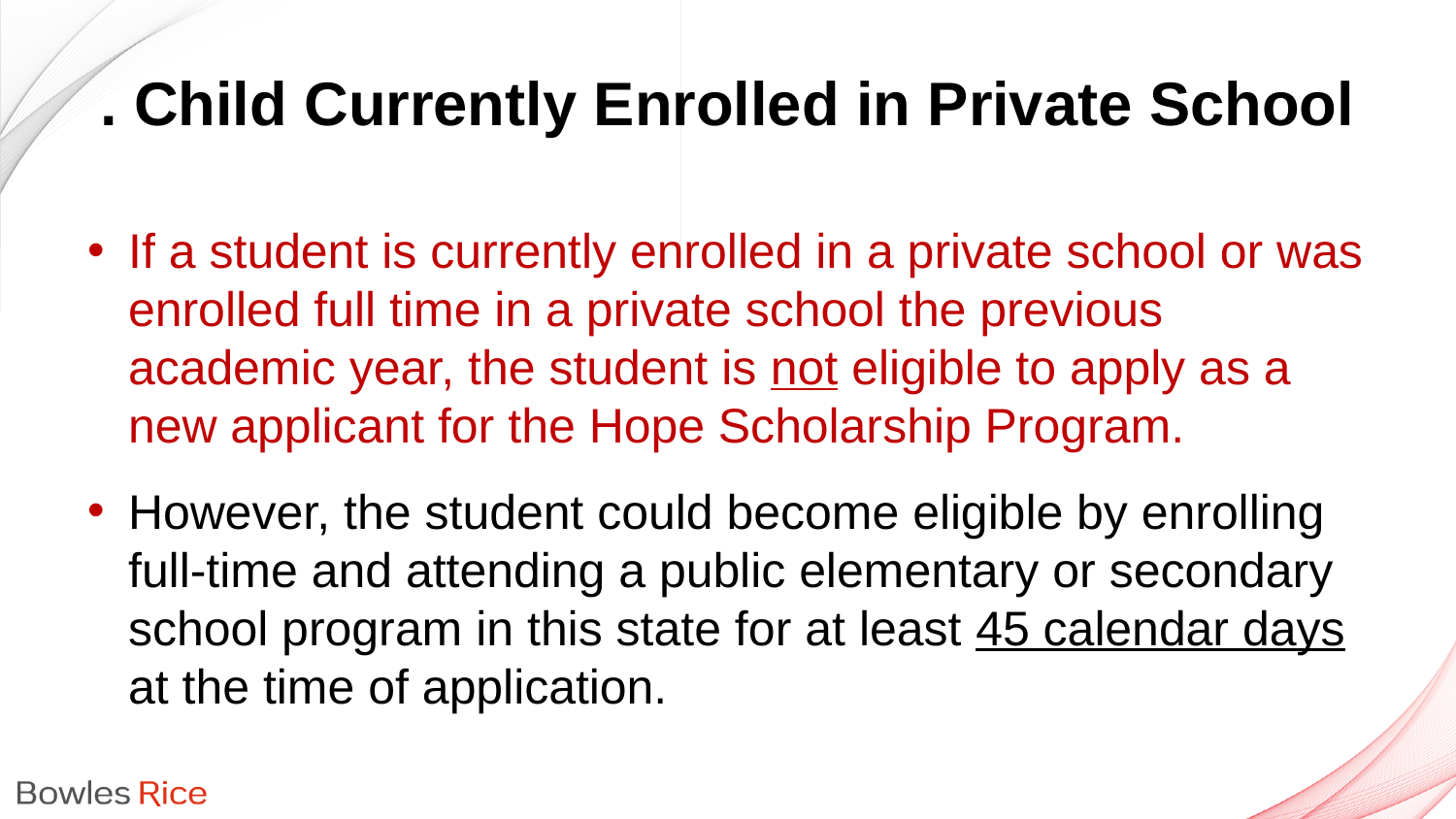

# . Child Currently Enrolled in Private School
If a student is currently enrolled in a private school or was enrolled full time in a private school the previous academic year, the student is not eligible to apply as a new applicant for the Hope Scholarship Program.
However, the student could become eligible by enrolling full-time and attending a public elementary or secondary school program in this state for at least 45 calendar days at the time of application.